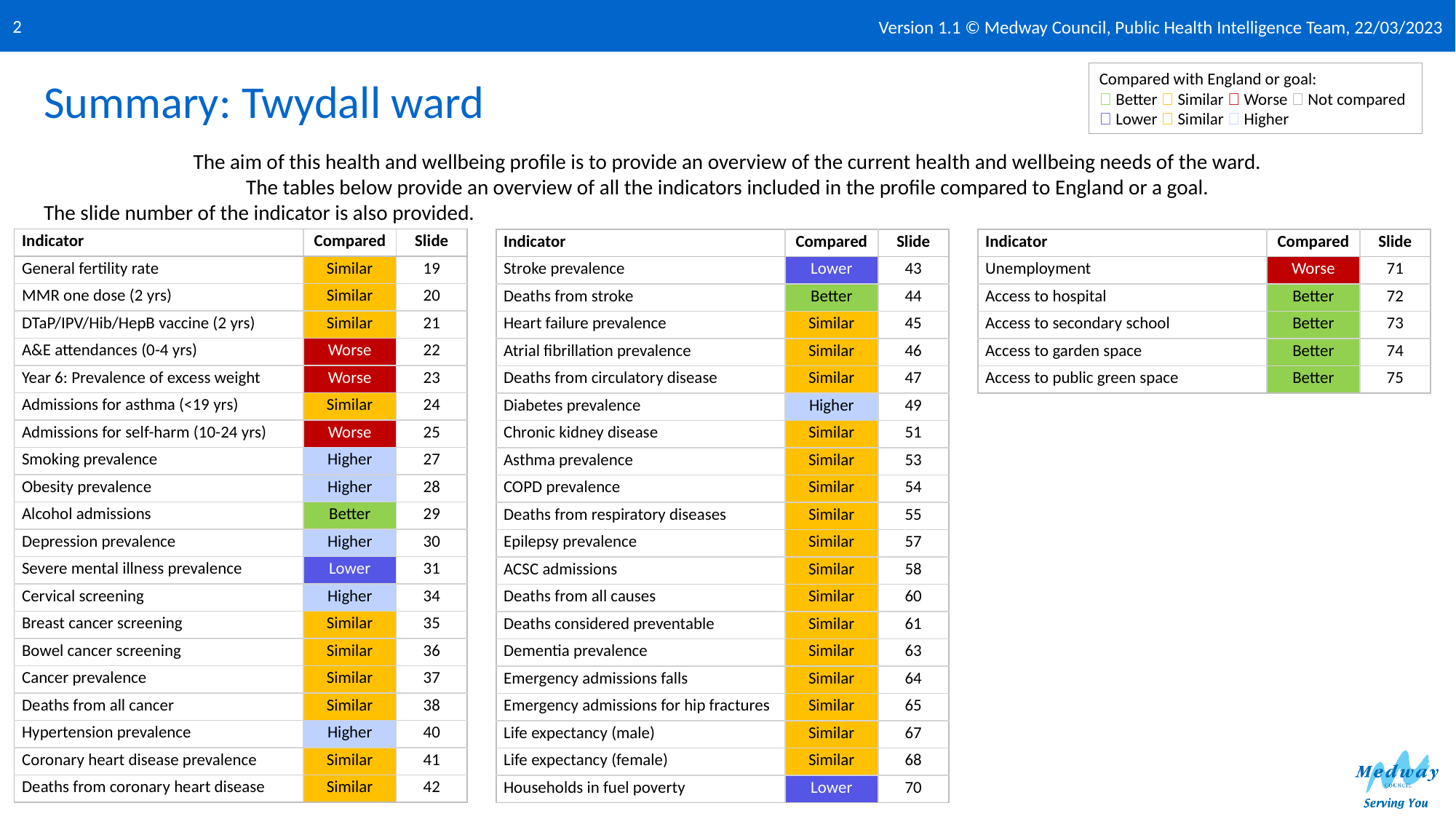

Version 1.1 © Medway Council, Public Health Intelligence Team, 22/03/2023
2
# Summary: Twydall ward
The aim of this health and wellbeing profile is to provide an overview of the current health and wellbeing needs of the ward.
The tables below provide an overview of all the indicators included in the profile compared to England or a goal.
The slide number of the indicator is also provided.
| Indicator | Compared | Slide |
| --- | --- | --- |
| General fertility rate | Similar | 19 |
| MMR one dose (2 yrs) | Similar | 20 |
| DTaP/IPV/Hib/HepB vaccine (2 yrs) | Similar | 21 |
| A&E attendances (0-4 yrs) | Worse | 22 |
| Year 6: Prevalence of excess weight | Worse | 23 |
| Admissions for asthma (<19 yrs) | Similar | 24 |
| Admissions for self-harm (10-24 yrs) | Worse | 25 |
| Smoking prevalence | Higher | 27 |
| Obesity prevalence | Higher | 28 |
| Alcohol admissions | Better | 29 |
| Depression prevalence | Higher | 30 |
| Severe mental illness prevalence | Lower | 31 |
| Cervical screening | Higher | 34 |
| Breast cancer screening | Similar | 35 |
| Bowel cancer screening | Similar | 36 |
| Cancer prevalence | Similar | 37 |
| Deaths from all cancer | Similar | 38 |
| Hypertension prevalence | Higher | 40 |
| Coronary heart disease prevalence | Similar | 41 |
| Deaths from coronary heart disease | Similar | 42 |
| Indicator | Compared | Slide |
| --- | --- | --- |
| Stroke prevalence | Lower | 43 |
| Deaths from stroke | Better | 44 |
| Heart failure prevalence | Similar | 45 |
| Atrial fibrillation prevalence | Similar | 46 |
| Deaths from circulatory disease | Similar | 47 |
| Diabetes prevalence | Higher | 49 |
| Chronic kidney disease | Similar | 51 |
| Asthma prevalence | Similar | 53 |
| COPD prevalence | Similar | 54 |
| Deaths from respiratory diseases | Similar | 55 |
| Epilepsy prevalence | Similar | 57 |
| ACSC admissions | Similar | 58 |
| Deaths from all causes | Similar | 60 |
| Deaths considered preventable | Similar | 61 |
| Dementia prevalence | Similar | 63 |
| Emergency admissions falls | Similar | 64 |
| Emergency admissions for hip fractures | Similar | 65 |
| Life expectancy (male) | Similar | 67 |
| Life expectancy (female) | Similar | 68 |
| Households in fuel poverty | Lower | 70 |
| Indicator | Compared | Slide |
| --- | --- | --- |
| Unemployment | Worse | 71 |
| Access to hospital | Better | 72 |
| Access to secondary school | Better | 73 |
| Access to garden space | Better | 74 |
| Access to public green space | Better | 75 |